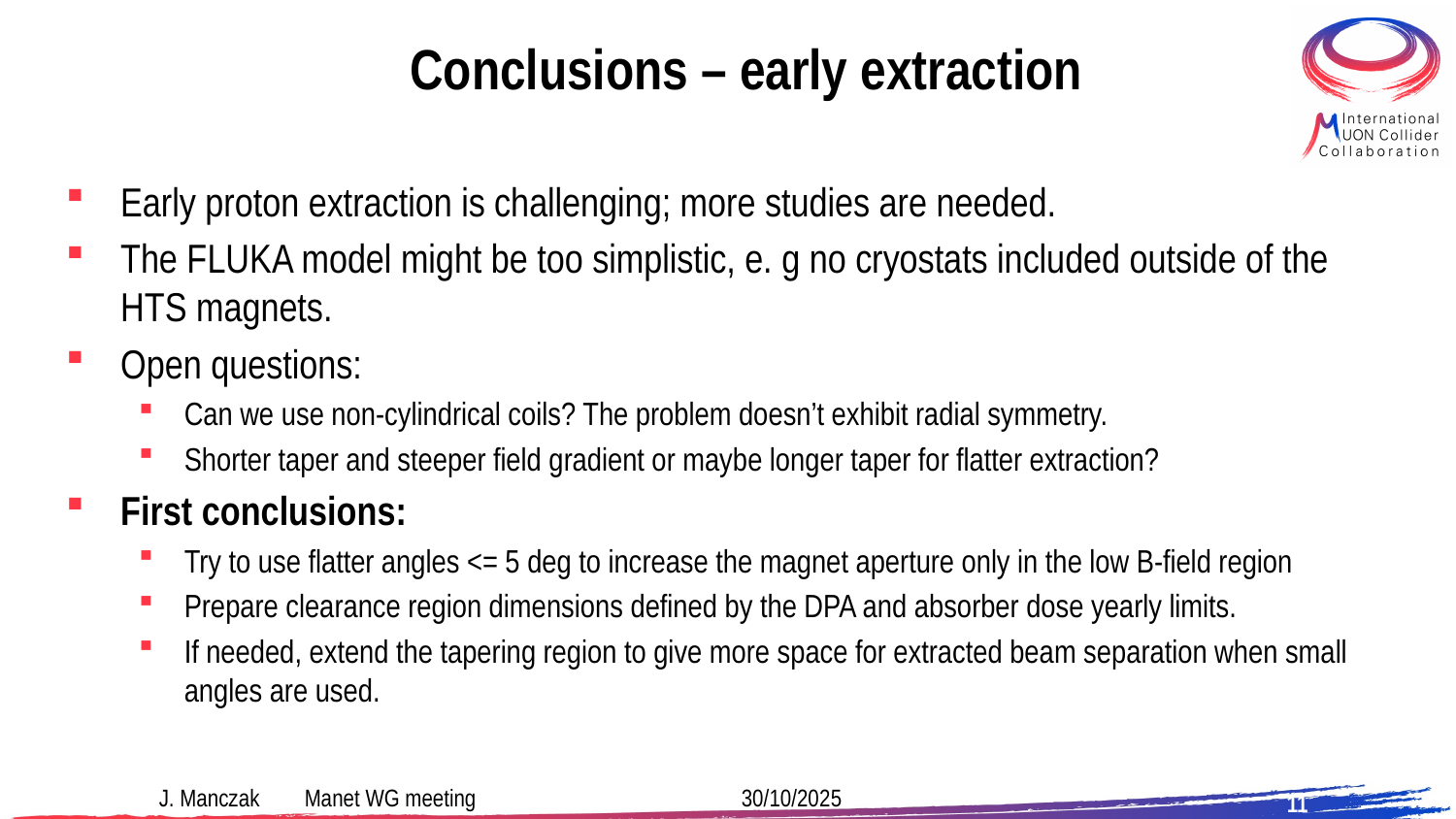

# Conclusions – early extraction
Early proton extraction is challenging; more studies are needed.
The FLUKA model might be too simplistic, e. g no cryostats included outside of the HTS magnets.
Open questions:
Can we use non-cylindrical coils? The problem doesn’t exhibit radial symmetry.
Shorter taper and steeper field gradient or maybe longer taper for flatter extraction?
First conclusions:
Try to use flatter angles <= 5 deg to increase the magnet aperture only in the low B-field region
Prepare clearance region dimensions defined by the DPA and absorber dose yearly limits.
If needed, extend the tapering region to give more space for extracted beam separation when small angles are used.
11
J. Manczak	Manet WG meeting	 	30/10/2025